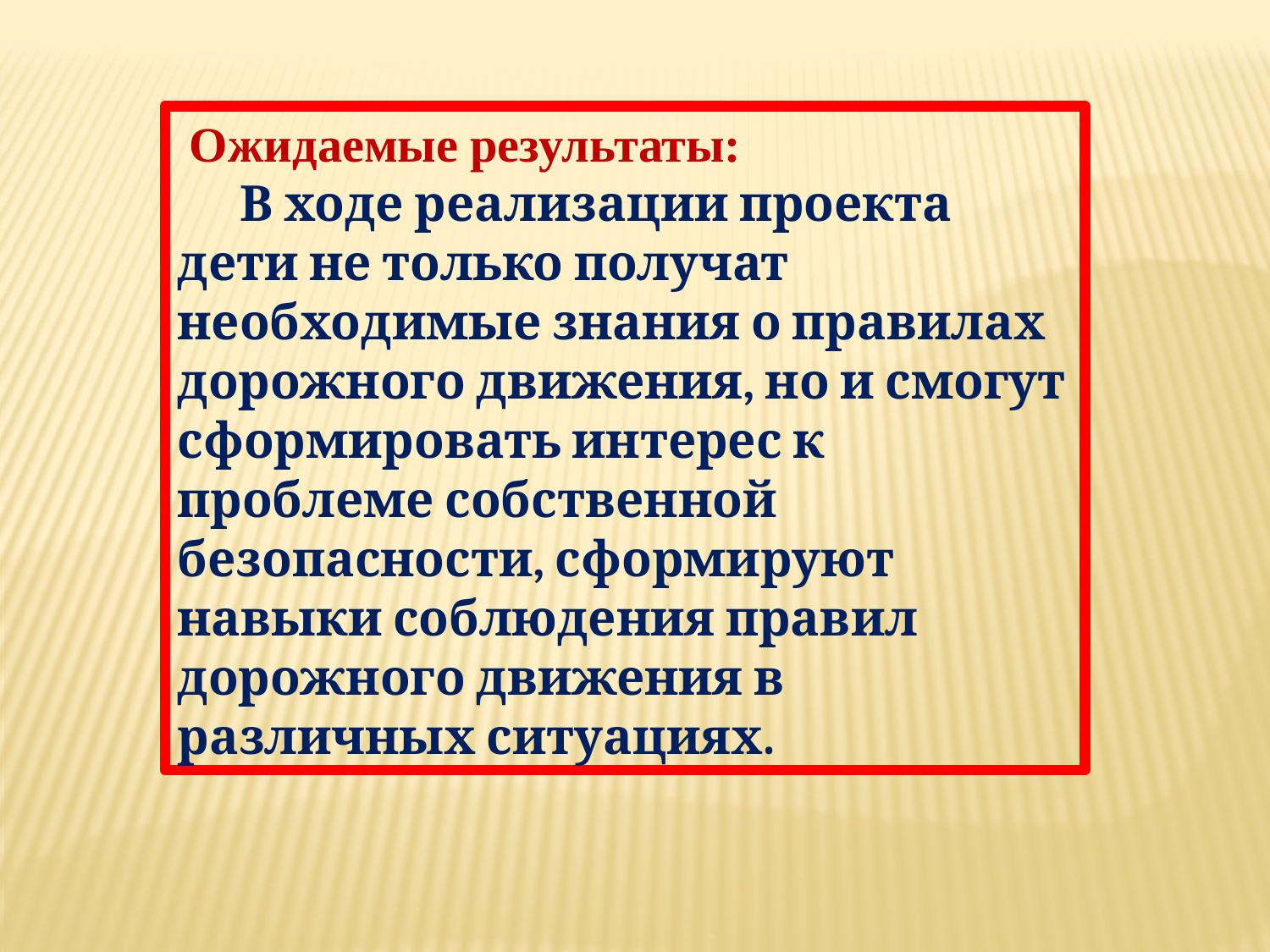

Ожидаемые результаты:
       В ходе реализации проекта дети не только получат необходимые знания о правилах дорожного движения, но и смогут сформировать интерес к проблеме собственной безопасности, сформируют навыки соблюдения правил дорожного движения в различных ситуациях.